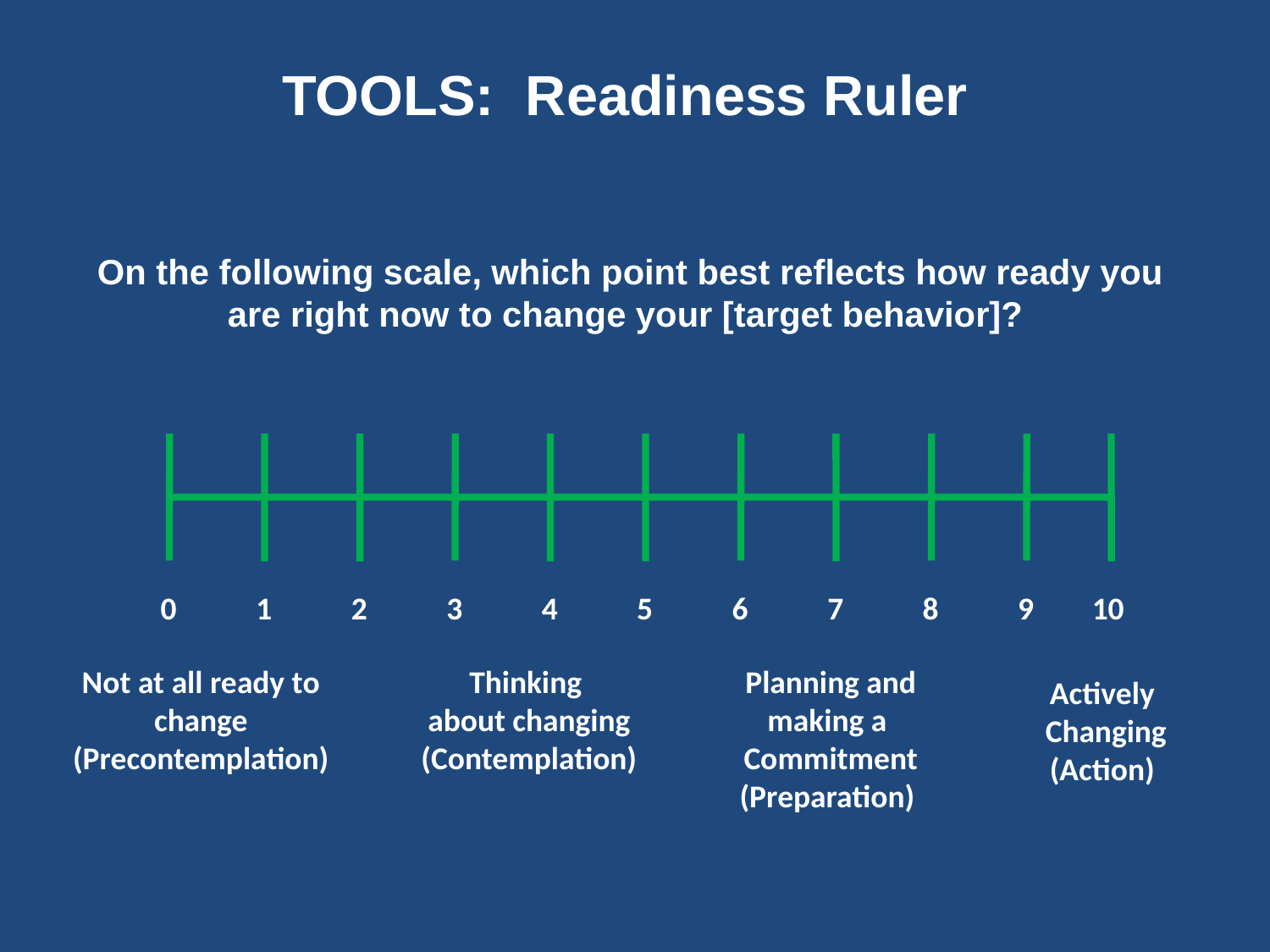

TOOLS:  Readiness Ruler

On the following scale, which point best reflects how ready you are right now to change your [target behavior]?

0
1
2
3
4
5
6
7
8
9
10
Not at all ready to change
(Precontemplation)
Thinking
about changing
(Contemplation)

Planning and
making a
Commitment
(Preparation)
Actively
Changing
(Action)